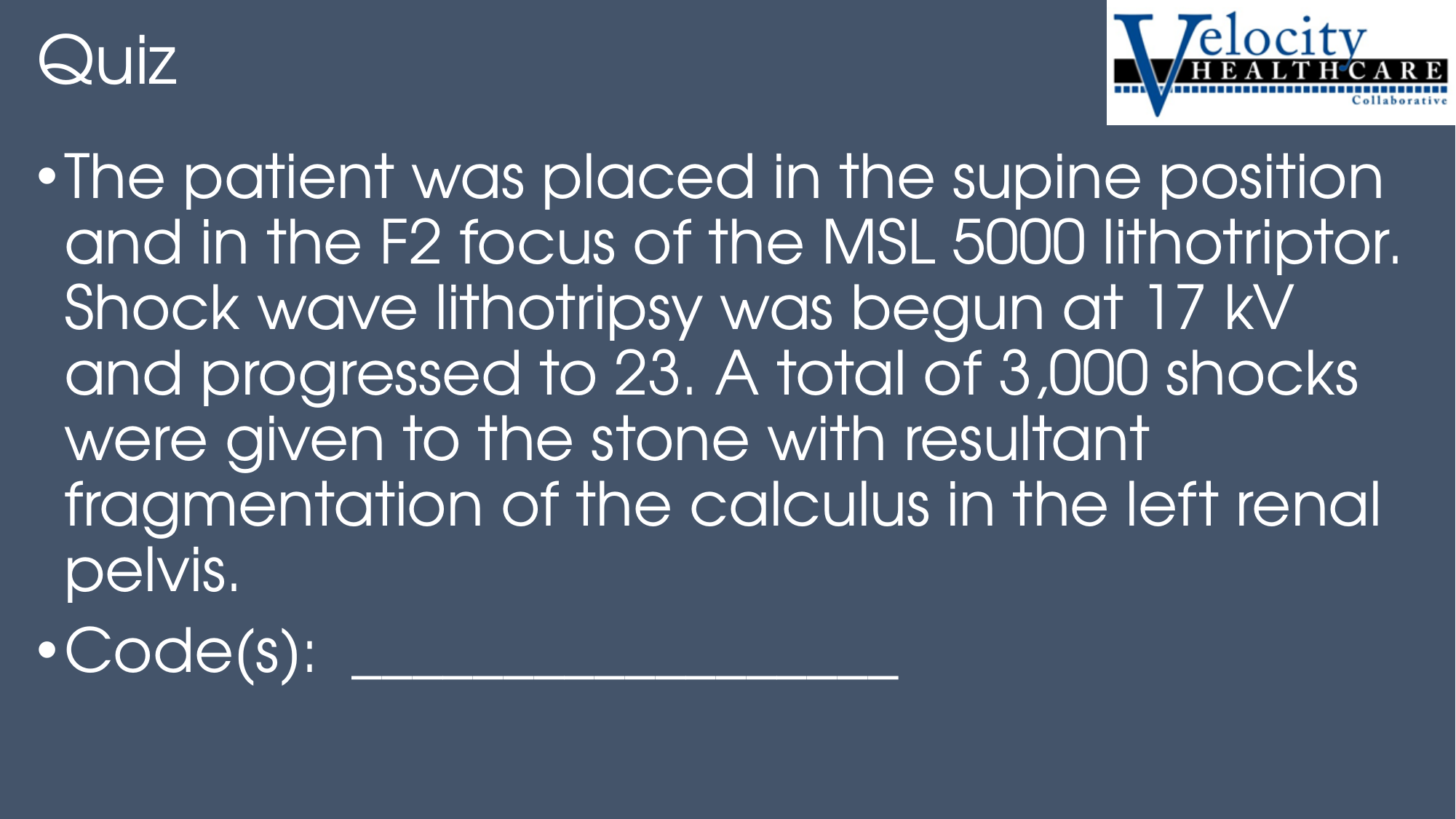

# Quiz
The patient was placed in the supine position and in the F2 focus of the MSL 5000 lithotriptor. Shock wave lithotripsy was begun at 17 kV and progressed to 23. A total of 3,000 shocks were given to the stone with resultant fragmentation of the calculus in the left renal pelvis.
Code(s):  __________________